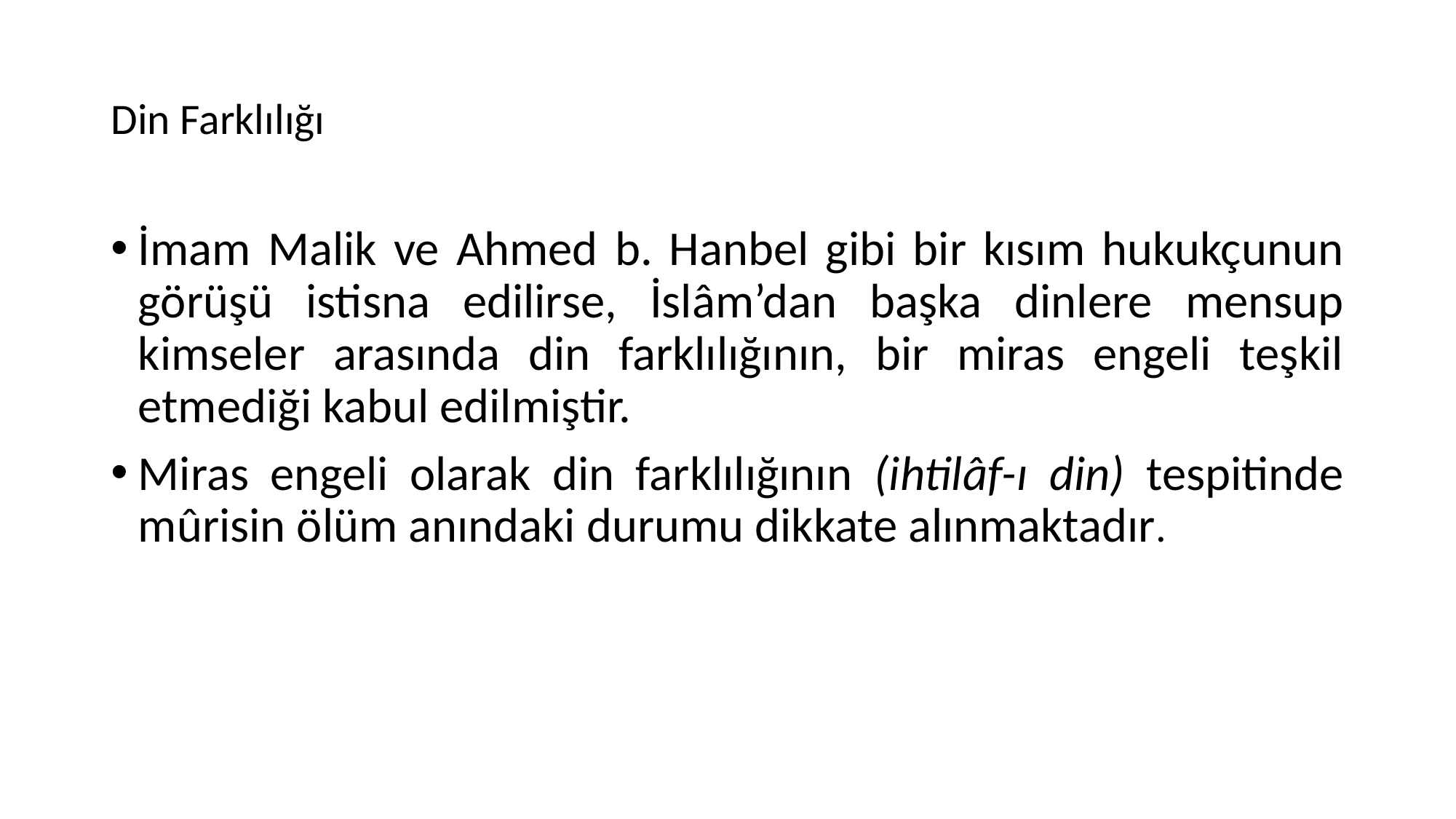

# Din Farklılığı
İmam Malik ve Ahmed b. Hanbel gibi bir kısım hukukçunun görüşü istisna edilirse, İslâm’dan başka dinlere mensup kimseler arasında din farklılığının, bir miras engeli teşkil etmediği kabul edilmiştir.
Miras engeli olarak din farklılığının (ihtilâf-ı din) tespitinde mûrisin ölüm anındaki durumu dikkate alınmaktadır.